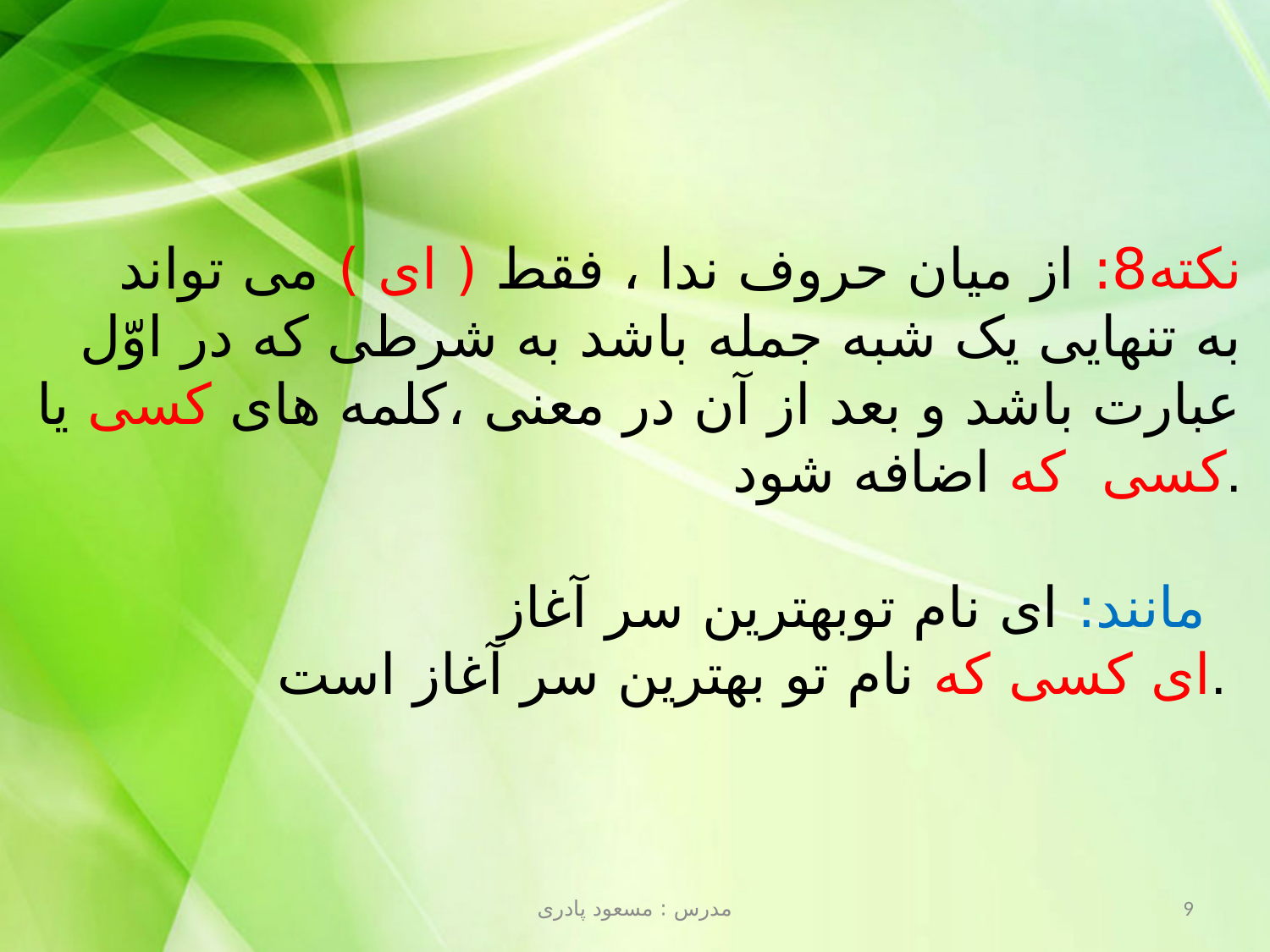

نکته8: از میان حروف ندا ، فقط ( ای ) می تواند
 به تنهایی یک شبه جمله باشد به شرطی که در اوّل عبارت باشد و بعد از آن در معنی ،کلمه های کسی یا کسی  که اضافه شود.

مانند: ای نام توبهترین سر آغاز
           ای کسی که نام تو بهترین سر آغاز است.
مدرس : مسعود پادری
9